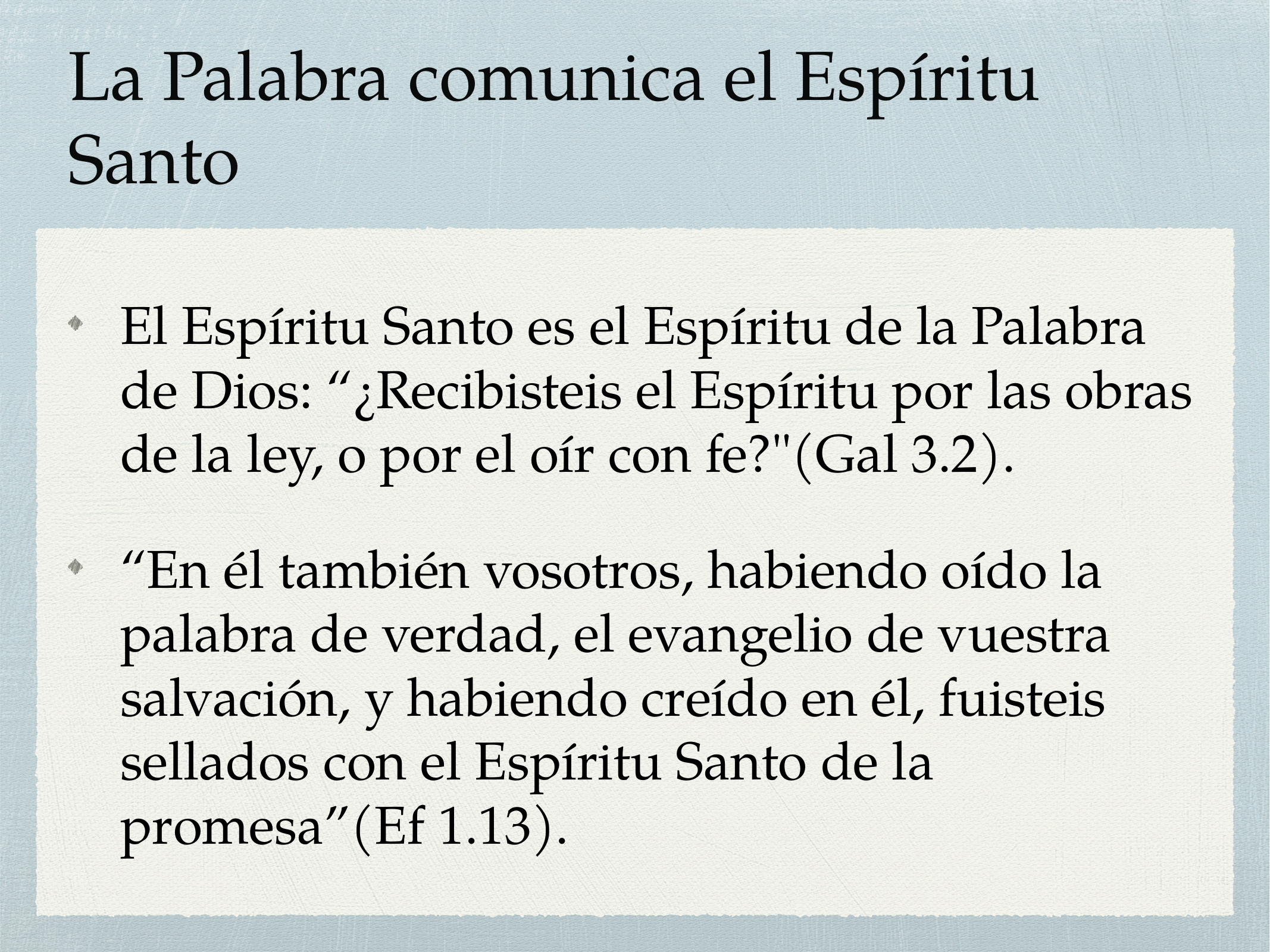

# La Palabra comunica el Espíritu Santo
El Espíritu Santo es el Espíritu de la Palabra de Dios: “¿Recibisteis el Espíritu por las obras de la ley, o por el oír con fe?"(Gal 3.2).
“En él también vosotros, habiendo oído la palabra de verdad, el evangelio de vuestra salvación, y habiendo creído en él, fuisteis sellados con el Espíritu Santo de la promesa”(Ef 1.13).